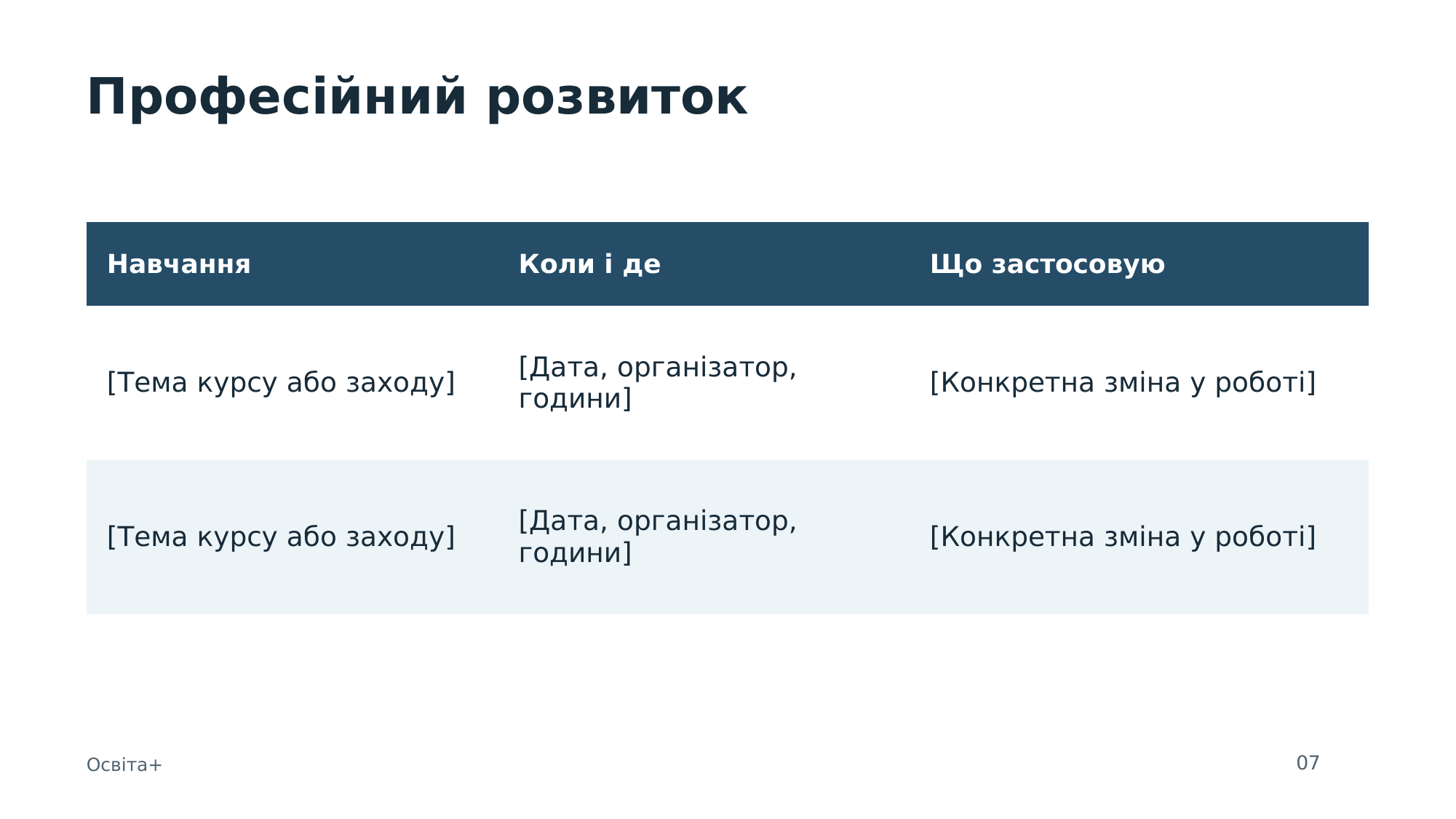

Професійний розвиток
| Навчання | Коли і де | Що застосовую |
| --- | --- | --- |
| [Тема курсу або заходу] | [Дата, організатор, години] | [Конкретна зміна у роботі] |
| [Тема курсу або заходу] | [Дата, організатор, години] | [Конкретна зміна у роботі] |
07
Освіта+